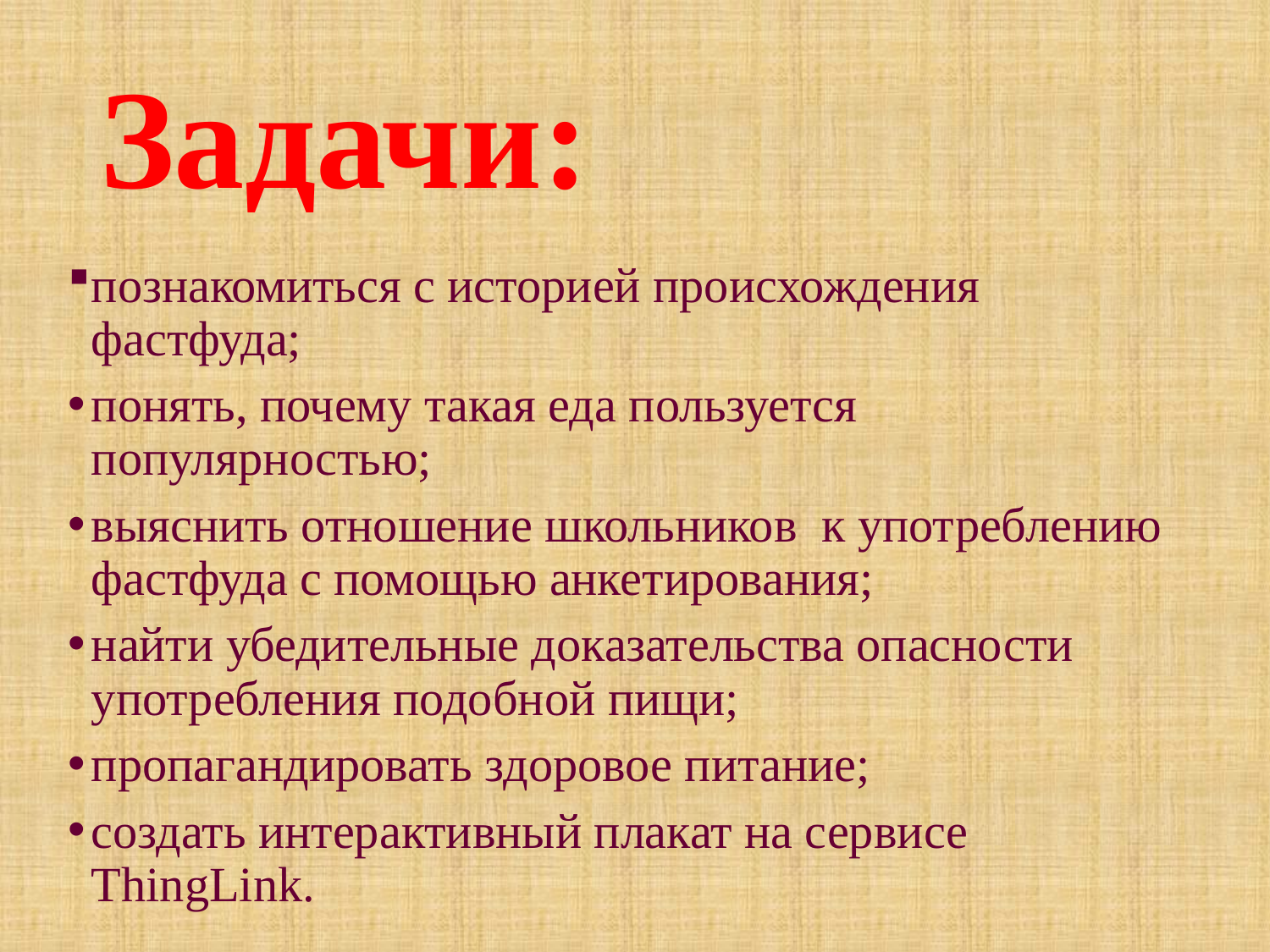

# Задачи:
познакомиться с историей происхождения фастфуда;
понять, почему такая еда пользуется популярностью;
выяснить отношение школьников  к употреблению фастфуда с помощью анкетирования;
найти убедительные доказательства опасности употребления подобной пищи;
пропагандировать здоровое питание;
создать интерактивный плакат на сервисе ThingLink.